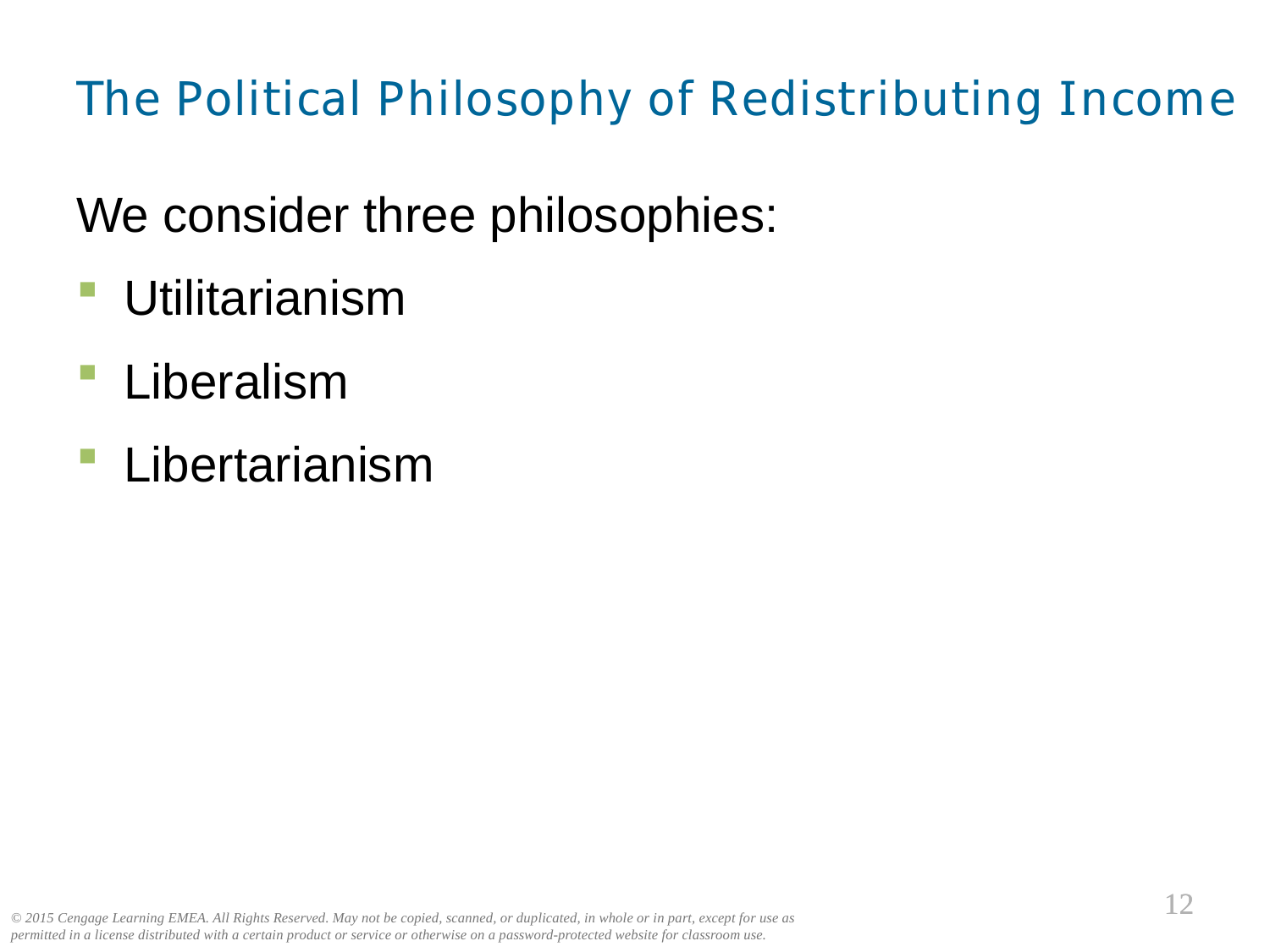

# The Political Philosophy of Redistributing Income
0
We consider three philosophies:
Utilitarianism
Liberalism
Libertarianism